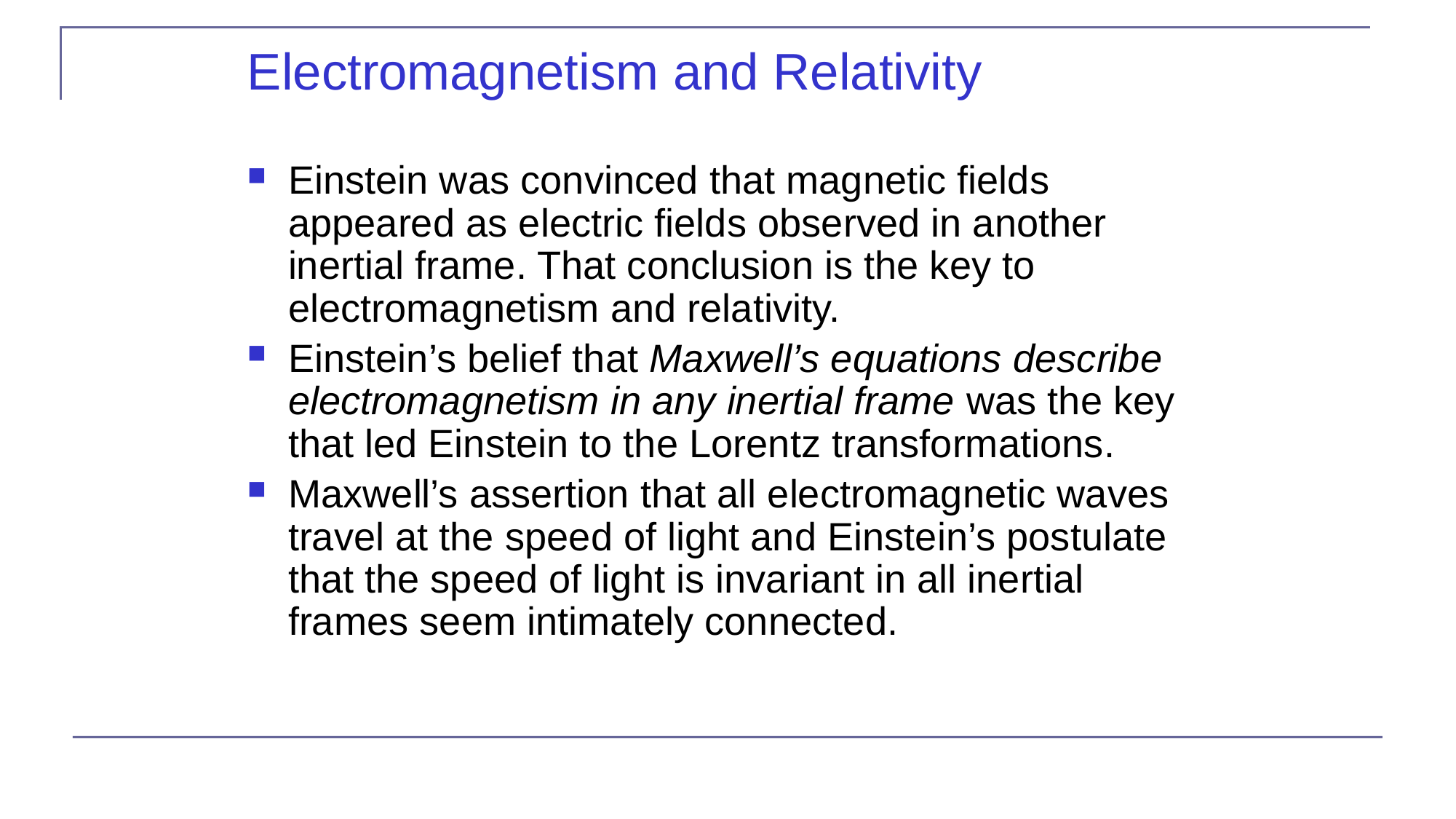

# Electromagnetism and Relativity
Einstein was convinced that magnetic fields appeared as electric fields observed in another inertial frame. That conclusion is the key to electromagnetism and relativity.
Einstein’s belief that Maxwell’s equations describe electromagnetism in any inertial frame was the key that led Einstein to the Lorentz transformations.
Maxwell’s assertion that all electromagnetic waves travel at the speed of light and Einstein’s postulate that the speed of light is invariant in all inertial frames seem intimately connected.